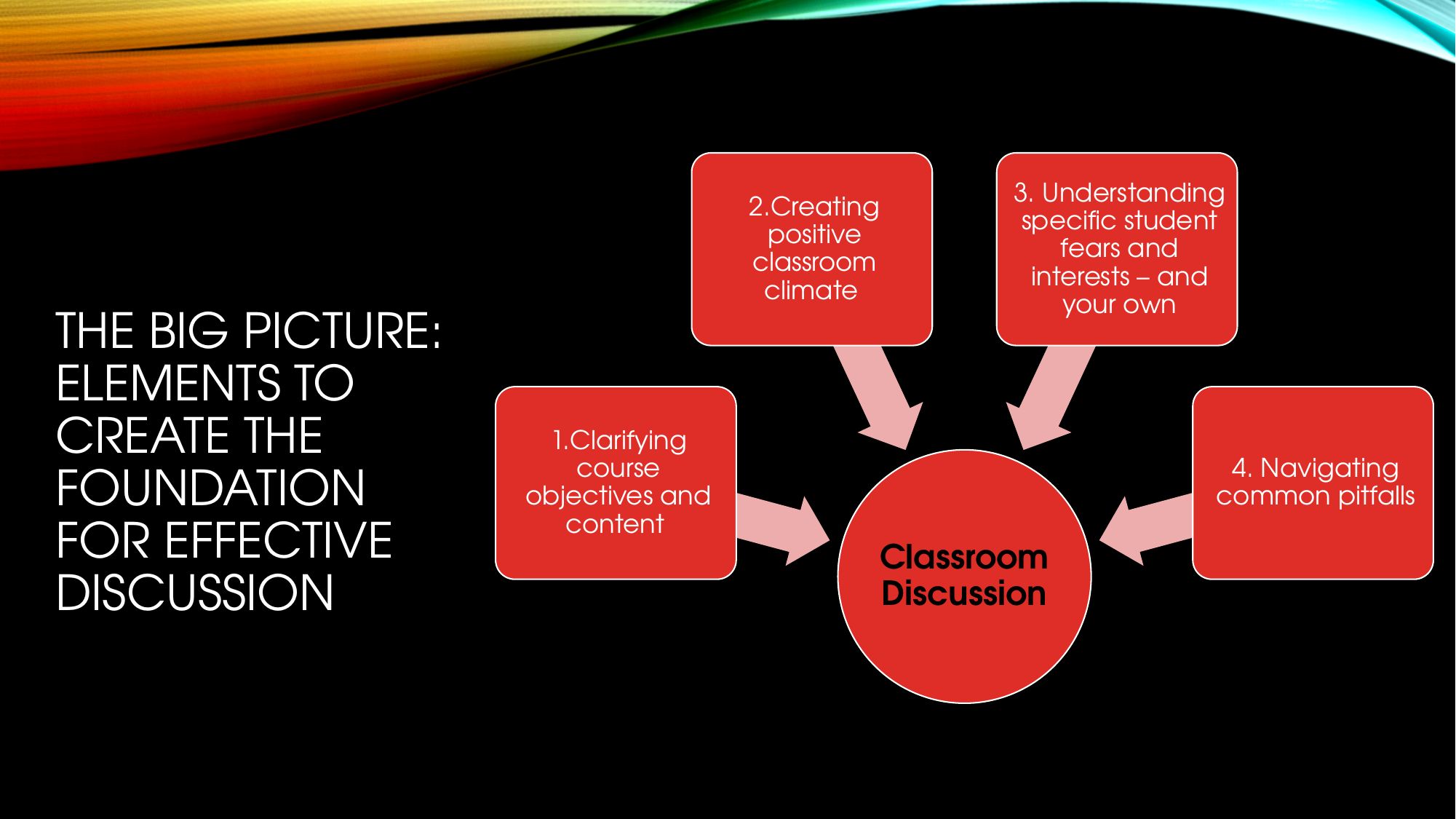

Classroom Discussion
1.Clarifying course objectives and content
2.Creating positive classroom climate
3. Understanding specific student fears and interests – and your own
4. Navigating common pitfalls
# The big picture: Elements to Create the foundation for effective discussion